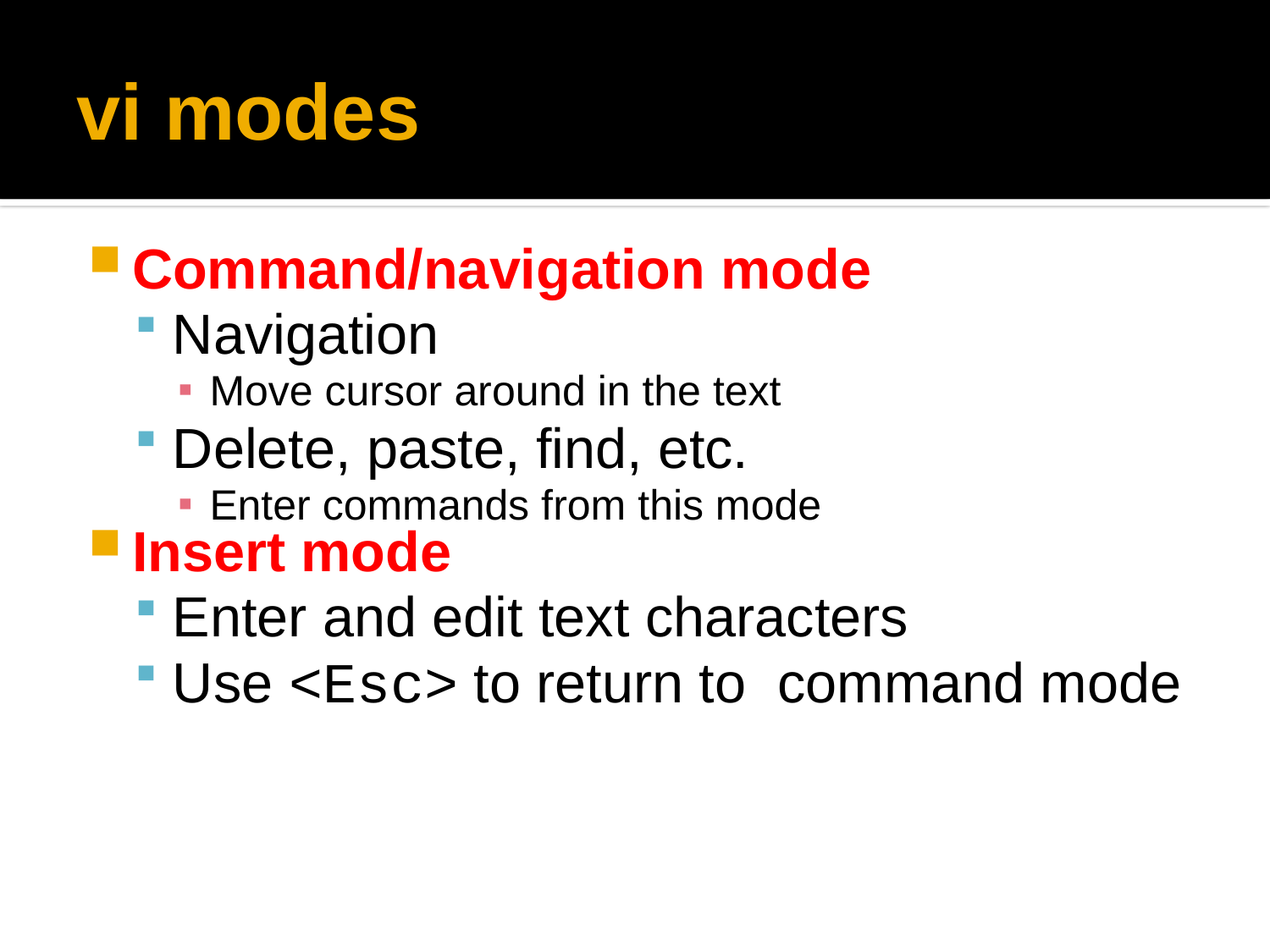

# vi modes
Command/navigation mode
Navigation
Move cursor around in the text
Delete, paste, find, etc.
Enter commands from this mode
Insert mode
Enter and edit text characters
Use <Esc> to return to  command mode